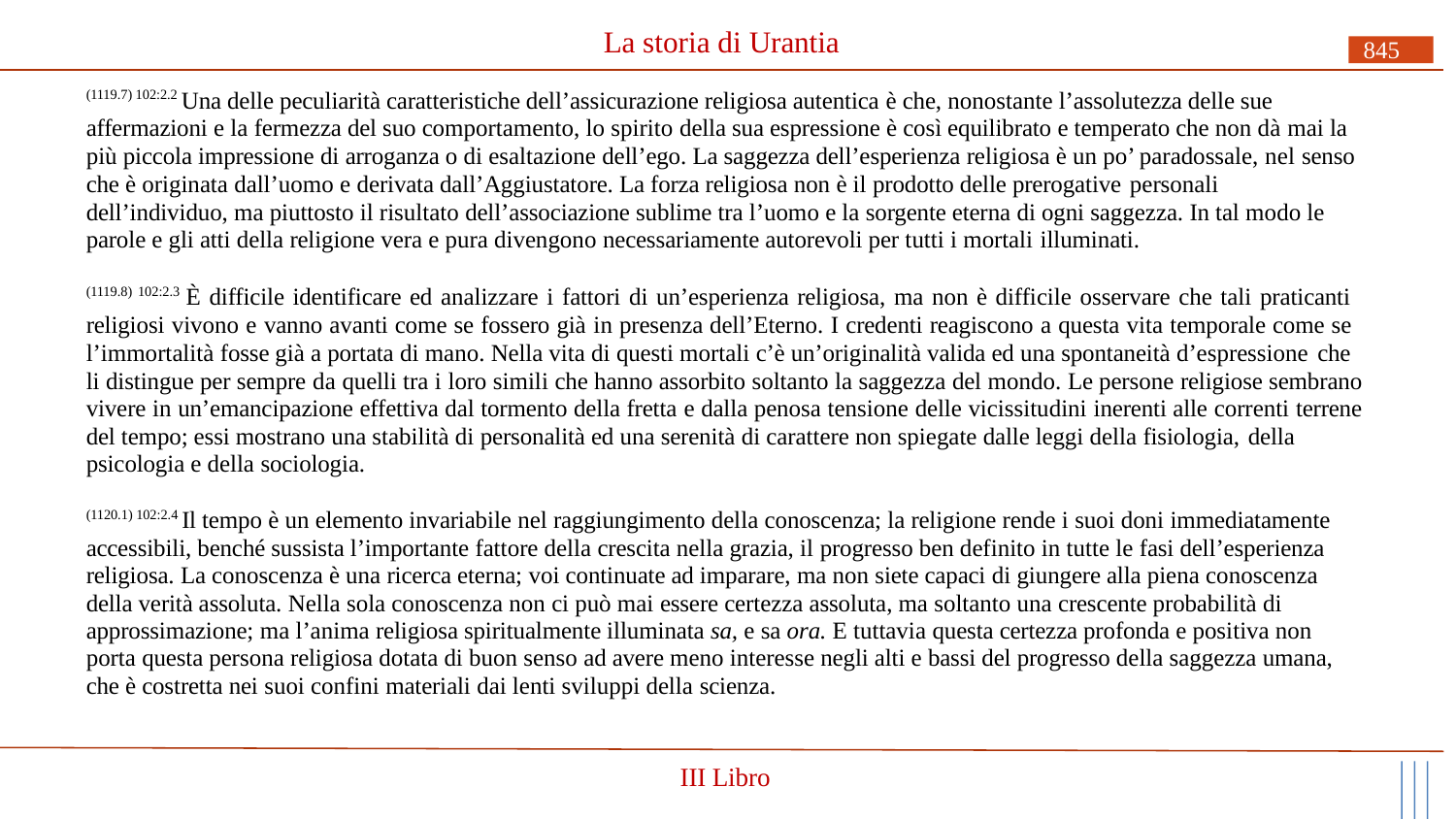

# La storia di Urantia
845

(1119.7) 102:2.2 Una delle peculiarità caratteristiche dell’assicurazione religiosa autentica è che, nonostante l’assolutezza delle sue  affermazioni e la fermezza del suo comportamento, lo spirito della sua espressione è così equilibrato e temperato che non dà mai la  più piccola impressione di arroganza o di esaltazione dell’ego. La saggezza dell’esperienza religiosa è un po’ paradossale, nel senso  che è originata dall’uomo e derivata dall’Aggiustatore. La forza religiosa non è il prodotto delle prerogative personali
dell’individuo, ma piuttosto il risultato dell’associazione sublime tra l’uomo e la sorgente eterna di ogni saggezza. In tal modo le  parole e gli atti della religione vera e pura divengono necessariamente autorevoli per tutti i mortali illuminati.

(1119.8) 102:2.3 È difficile identificare ed analizzare i fattori di un’esperienza religiosa, ma non è difficile osservare che tali praticanti  religiosi vivono e vanno avanti come se fossero già in presenza dell’Eterno. I credenti reagiscono a questa vita temporale come se  l’immortalità fosse già a portata di mano. Nella vita di questi mortali c’è un’originalità valida ed una spontaneità d’espressione che
li distingue per sempre da quelli tra i loro simili che hanno assorbito soltanto la saggezza del mondo. Le persone religiose sembrano  vivere in un’emancipazione effettiva dal tormento della fretta e dalla penosa tensione delle vicissitudini inerenti alle correnti terrene  del tempo; essi mostrano una stabilità di personalità ed una serenità di carattere non spiegate dalle leggi della fisiologia, della
psicologia e della sociologia.

(1120.1) 102:2.4 Il tempo è un elemento invariabile nel raggiungimento della conoscenza; la religione rende i suoi doni immediatamente  accessibili, benché sussista l’importante fattore della crescita nella grazia, il progresso ben definito in tutte le fasi dell’esperienza  religiosa. La conoscenza è una ricerca eterna; voi continuate ad imparare, ma non siete capaci di giungere alla piena conoscenza  della verità assoluta. Nella sola conoscenza non ci può mai essere certezza assoluta, ma soltanto una crescente probabilità di  approssimazione; ma l’anima religiosa spiritualmente illuminata sa, e sa ora. E tuttavia questa certezza profonda e positiva non  porta questa persona religiosa dotata di buon senso ad avere meno interesse negli alti e bassi del progresso della saggezza umana,  che è costretta nei suoi confini materiali dai lenti sviluppi della scienza.

III Libro